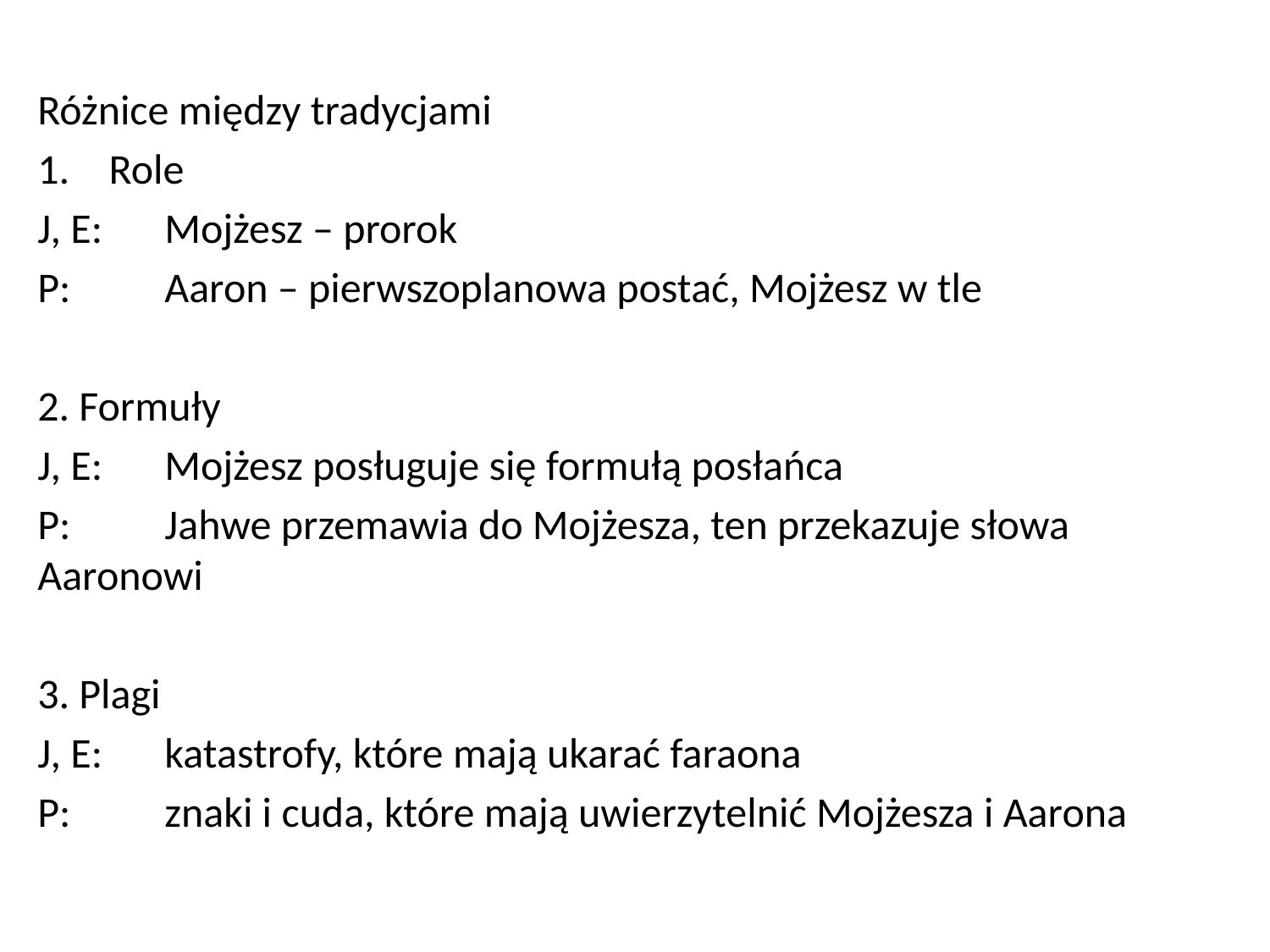

Różnice między tradycjami
Role
J, E: 	Mojżesz – prorok
P:	Aaron – pierwszoplanowa postać, Mojżesz w tle

2. Formuły
J, E: 	Mojżesz posługuje się formułą posłańca
P: 	Jahwe przemawia do Mojżesza, ten przekazuje słowa 	Aaronowi

3. Plagi
J, E: 	katastrofy, które mają ukarać faraona
P: 	znaki i cuda, które mają uwierzytelnić Mojżesza i Aarona